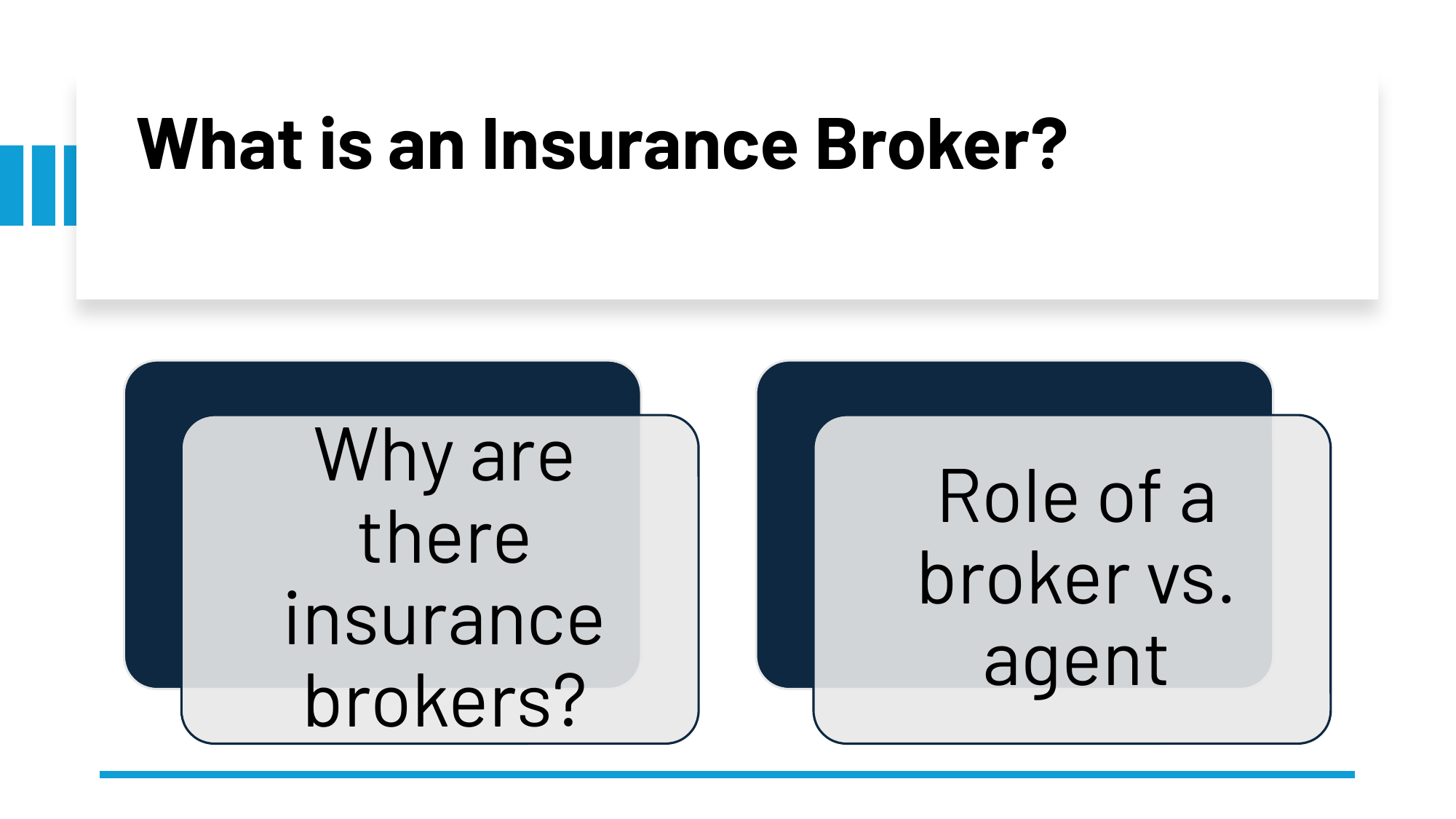

# What is an Insurance Broker?

Why are there insurance brokers?
Role of a broker vs. agent